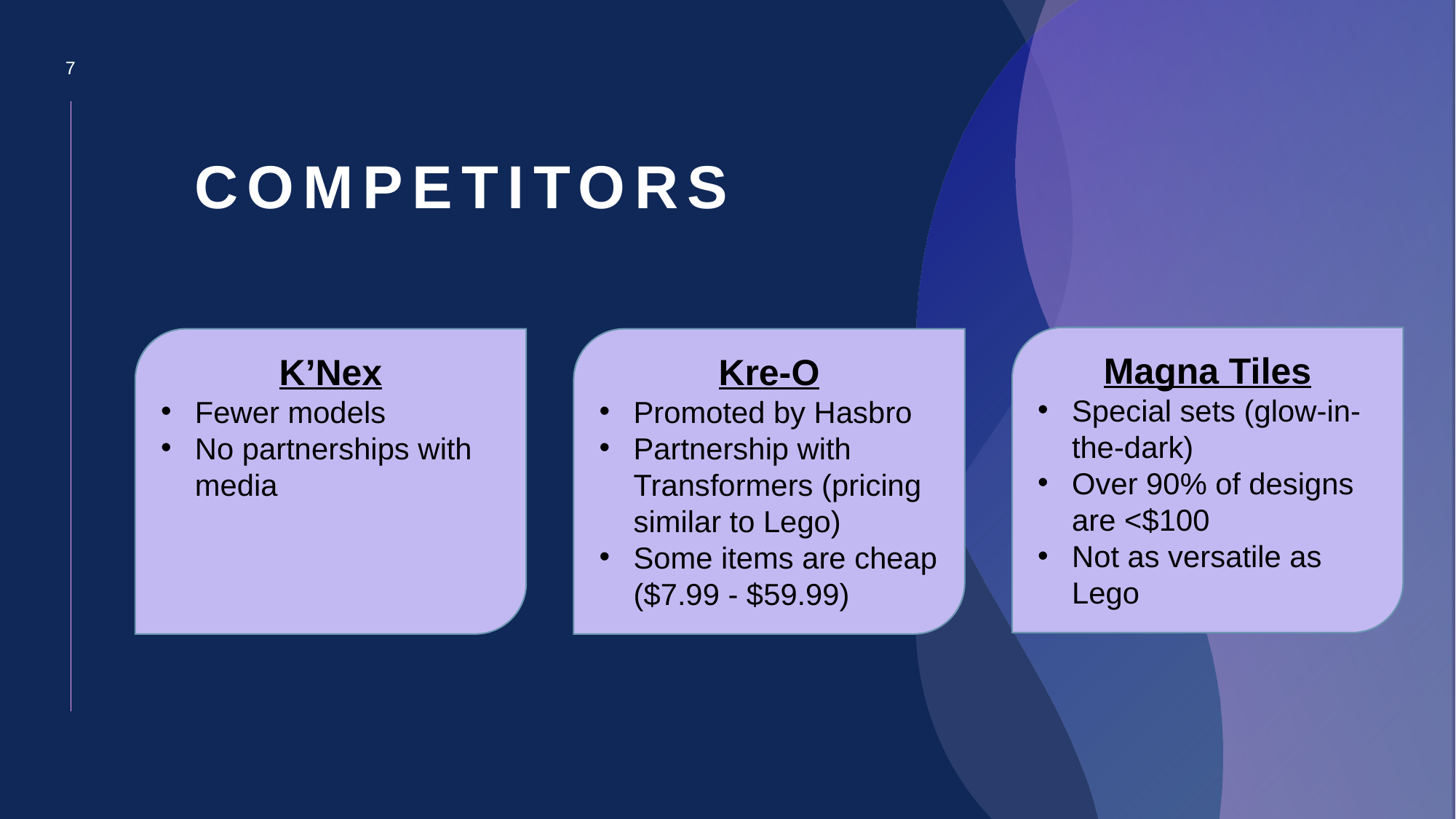

7
# competitors
Magna Tiles
Special sets (glow-in-the-dark)
Over 90% of designs are <$100
Not as versatile as Lego
K’Nex
Fewer models
No partnerships with media
Kre-O
Promoted by Hasbro
Partnership with Transformers (pricing similar to Lego)
Some items are cheap ($7.99 - $59.99)